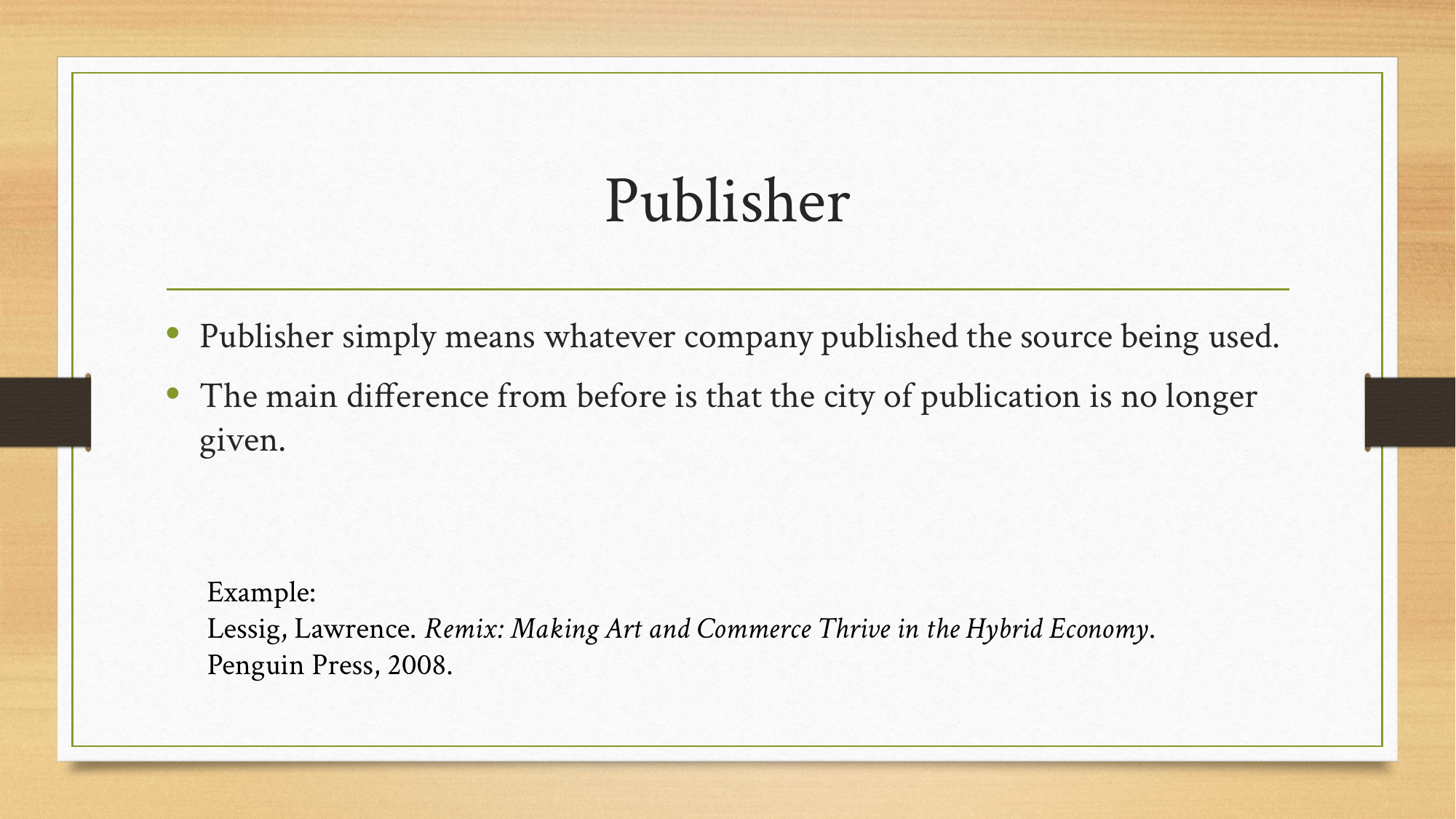

# Publisher
Publisher simply means whatever company published the source being used.
The main difference from before is that the city of publication is no longer given.

Example:
Lessig, Lawrence. Remix: Making Art and Commerce Thrive in the Hybrid Economy. 	Penguin Press, 2008.